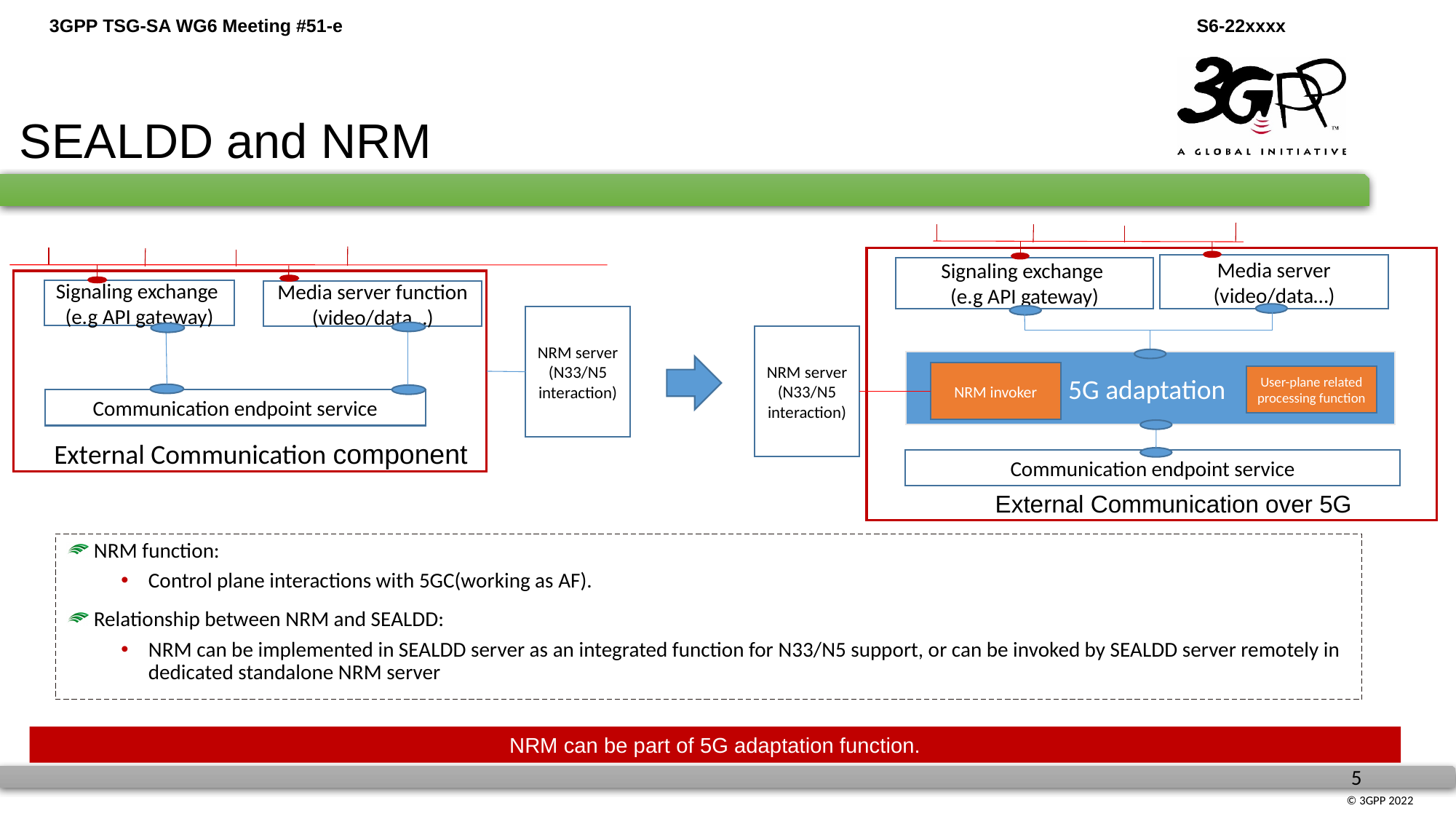

SEALDD and NRM

Media server (video/data…)
Signaling exchange
(e.g API gateway)

Signaling exchange
(e.g API gateway)
Media server function (video/data…)

NRM server
(N33/N5 interaction)

NRM server
(N33/N5 interaction)

5G adaptation

NRM invoker
User-plane related processing function

Communication endpoint service

External Communication component

Communication endpoint service
External Communication over 5G
NRM function:
Control plane interactions with 5GC(working as AF).
Relationship between NRM and SEALDD:
NRM can be implemented in SEALDD server as an integrated function for N33/N5 support, or can be invoked by SEALDD server remotely in dedicated standalone NRM server
NRM can be part of 5G adaptation function.